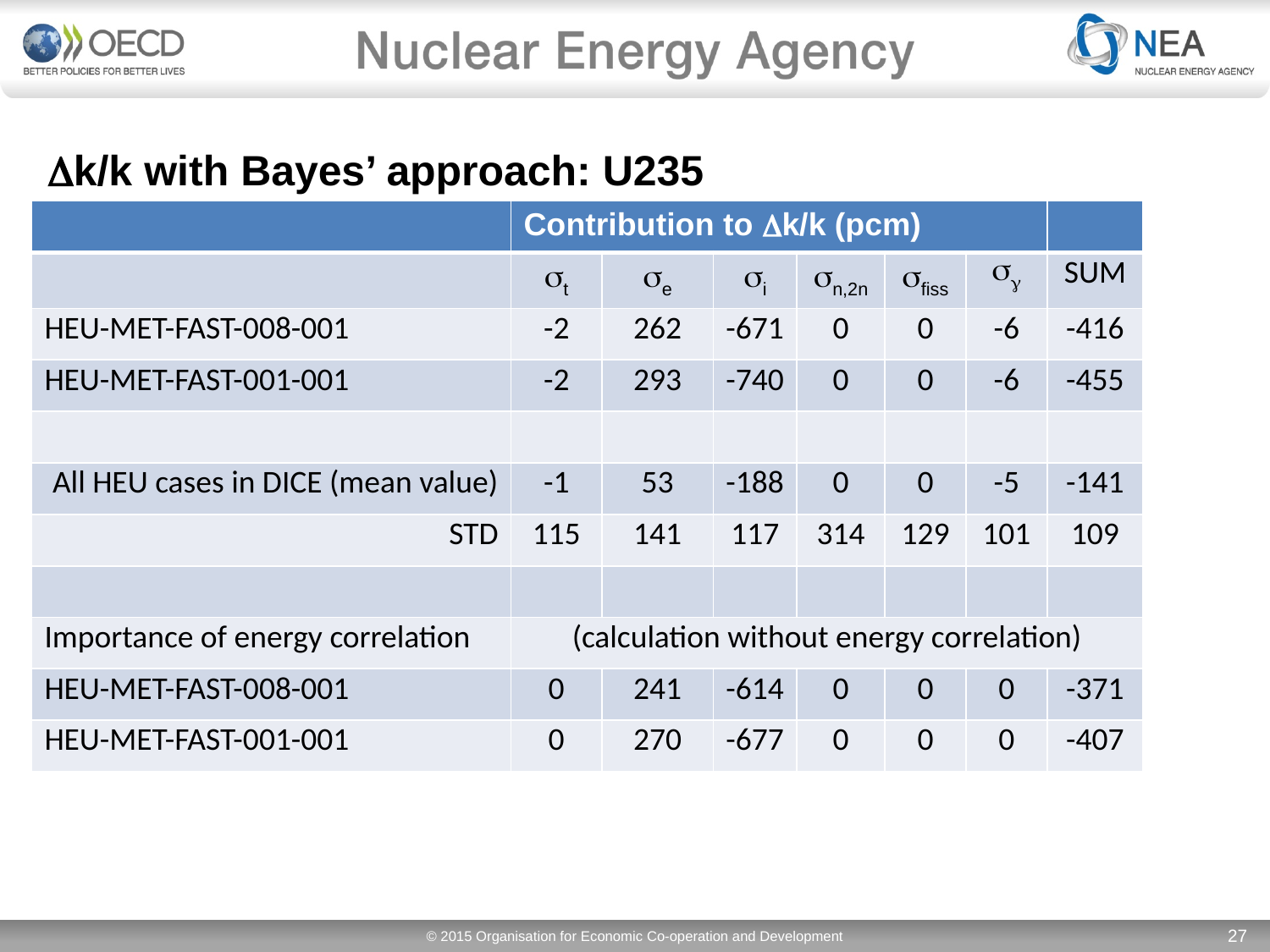

Δk/k with Bayes’ approach: U235
|  | Contribution to Δk/k (pcm) |  |  |  |  |  |  |
| --- | --- | --- | --- | --- | --- | --- | --- |
|  | σt | σe | σi | σn,2n | σfiss | σγ | SUM |
| HEU-MET-FAST-008-001 | -2 | 262 | -671 | 0 | 0 | -6 | -416 |
| HEU-MET-FAST-001-001 | -2 | 293 | -740 | 0 | 0 | -6 | -455 |
|  |  |  |  |  |  |  |  |
| All HEU cases in DICE (mean value) | -1 | 53 | -188 | 0 | 0 | -5 | -141 |
| STD | 115 | 141 | 117 | 314 | 129 | 101 | 109 |
|  |  |  |  |  |  |  |  |
| Importance of energy correlation | (calculation without energy correlation) |  |  |  |  |  |  |
| HEU-MET-FAST-008-001 | 0 | 241 | -614 | 0 | 0 | 0 | -371 |
| HEU-MET-FAST-001-001 | 0 | 270 | -677 | 0 | 0 | 0 | -407 |